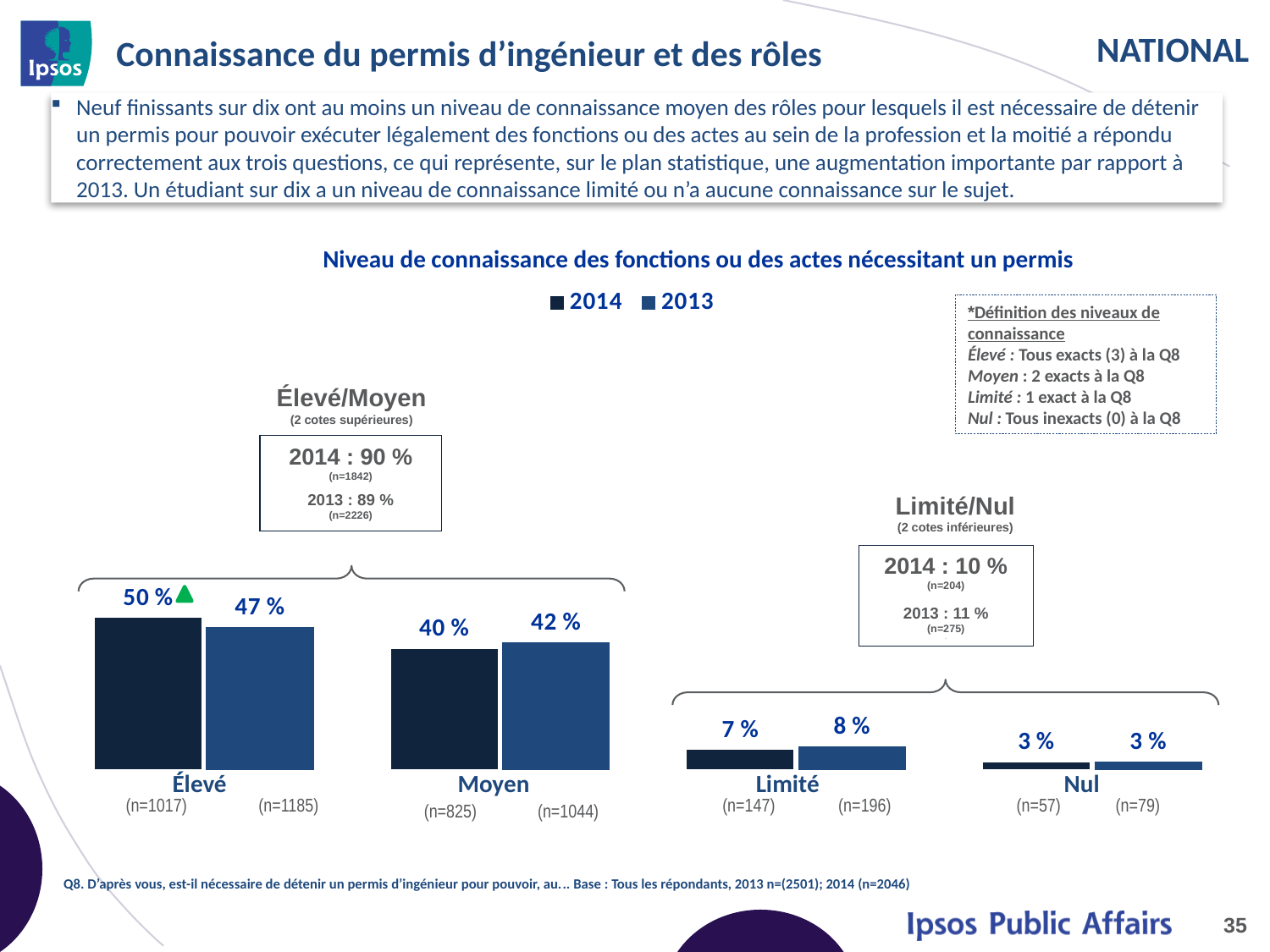

# Connaissance du permis d’ingénieur et des rôles
Neuf finissants sur dix ont au moins un niveau de connaissance moyen des rôles pour lesquels il est nécessaire de détenir un permis pour pouvoir exécuter légalement des fonctions ou des actes au sein de la profession et la moitié a répondu correctement aux trois questions, ce qui représente, sur le plan statistique, une augmentation importante par rapport à 2013. Un étudiant sur dix a un niveau de connaissance limité ou n’a aucune connaissance sur le sujet.

### Chart

| Category | 2014 | 2013 |
|---|---|---|
| High | 0.5 | 0.47 |
| Moderate | 0.4 | 0.42 |
| Low | 0.07 | 0.08 |
| None | 0.03 | 0.03 |
Niveau de connaissance des fonctions ou des actes nécessitant un permis
*Définition des niveaux de connaissance
Élevé : Tous exacts (3) à la Q8
Moyen : 2 exacts à la Q8
Limité : 1 exact à la Q8
Nul : Tous inexacts (0) à la Q8

Élevé/Moyen
(2 cotes supérieures)

2014 : 90 %
(n=1842)
2013 : 89 %
(n=2226)

Limité/Nul
(2 cotes inférieures)
2014 : 10 %
(n=204)
2013 : 11 %
(n=275)
x

| Élevé (n=1017) (n=1185) | Moyen (n=825) (n=1044) | Limité (n=147) (n=196) | Nul (n=57) (n=79) |
| --- | --- | --- | --- |
Q8. D’après vous, est-il nécessaire de détenir un permis d’ingénieur pour pouvoir, au... Base : Tous les répondants, 2013 n=(2501); 2014 (n=2046)
35